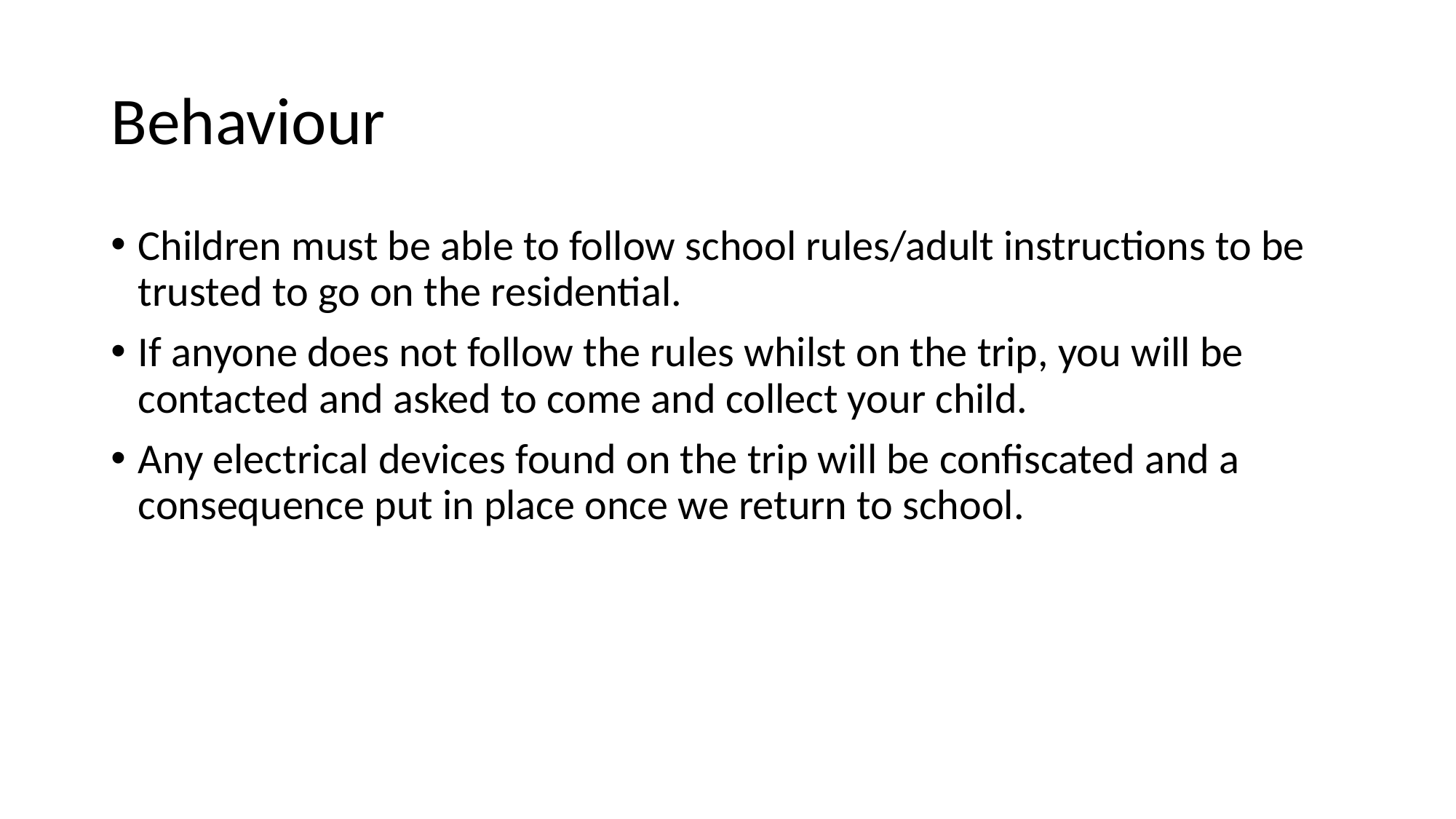

# Behaviour
Children must be able to follow school rules/adult instructions to be trusted to go on the residential.
If anyone does not follow the rules whilst on the trip, you will be contacted and asked to come and collect your child.
Any electrical devices found on the trip will be confiscated and a consequence put in place once we return to school.